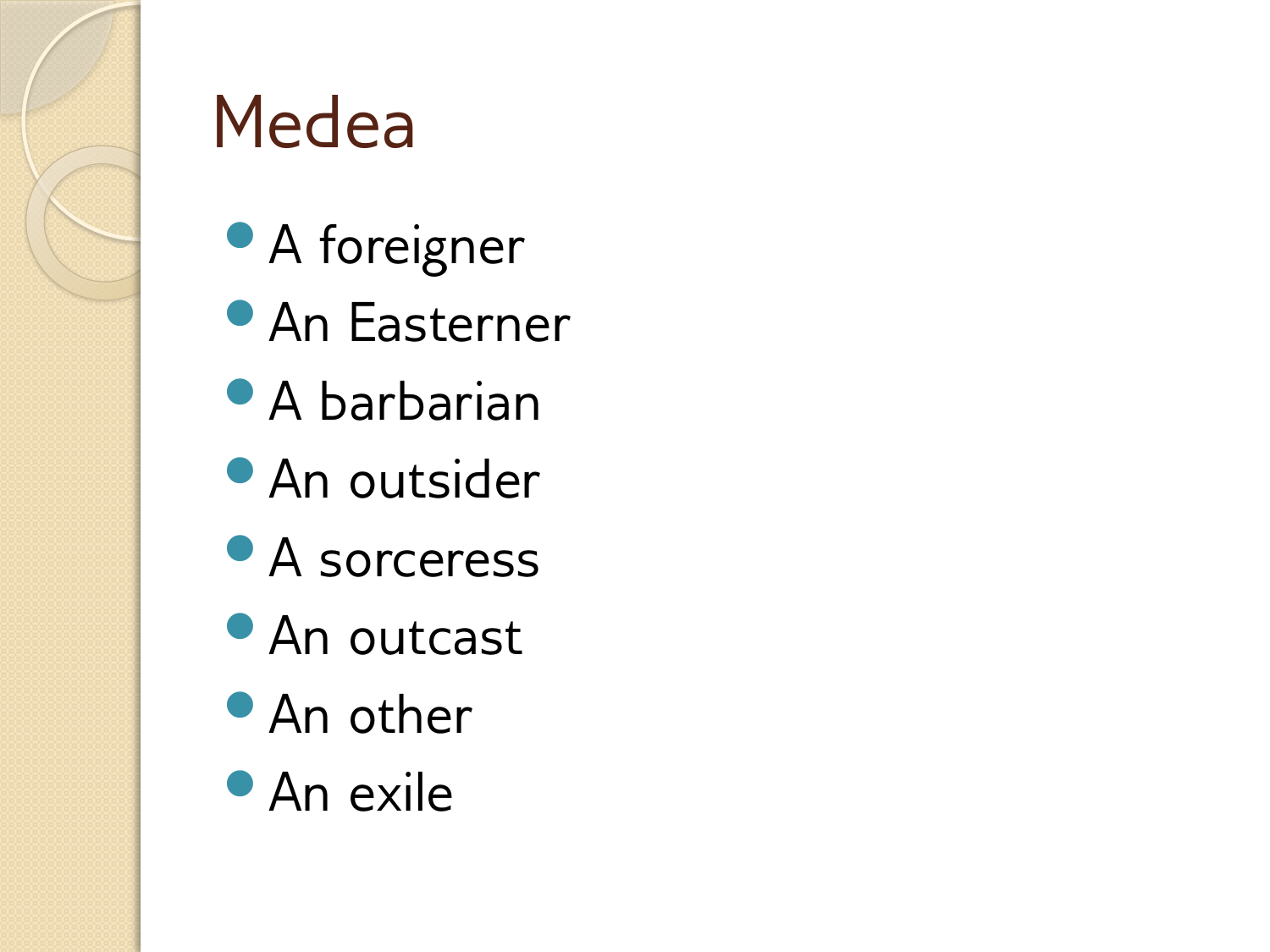

# Medea
A foreigner
An Easterner
A barbarian
An outsider
A sorceress
An outcast
An other
An exile